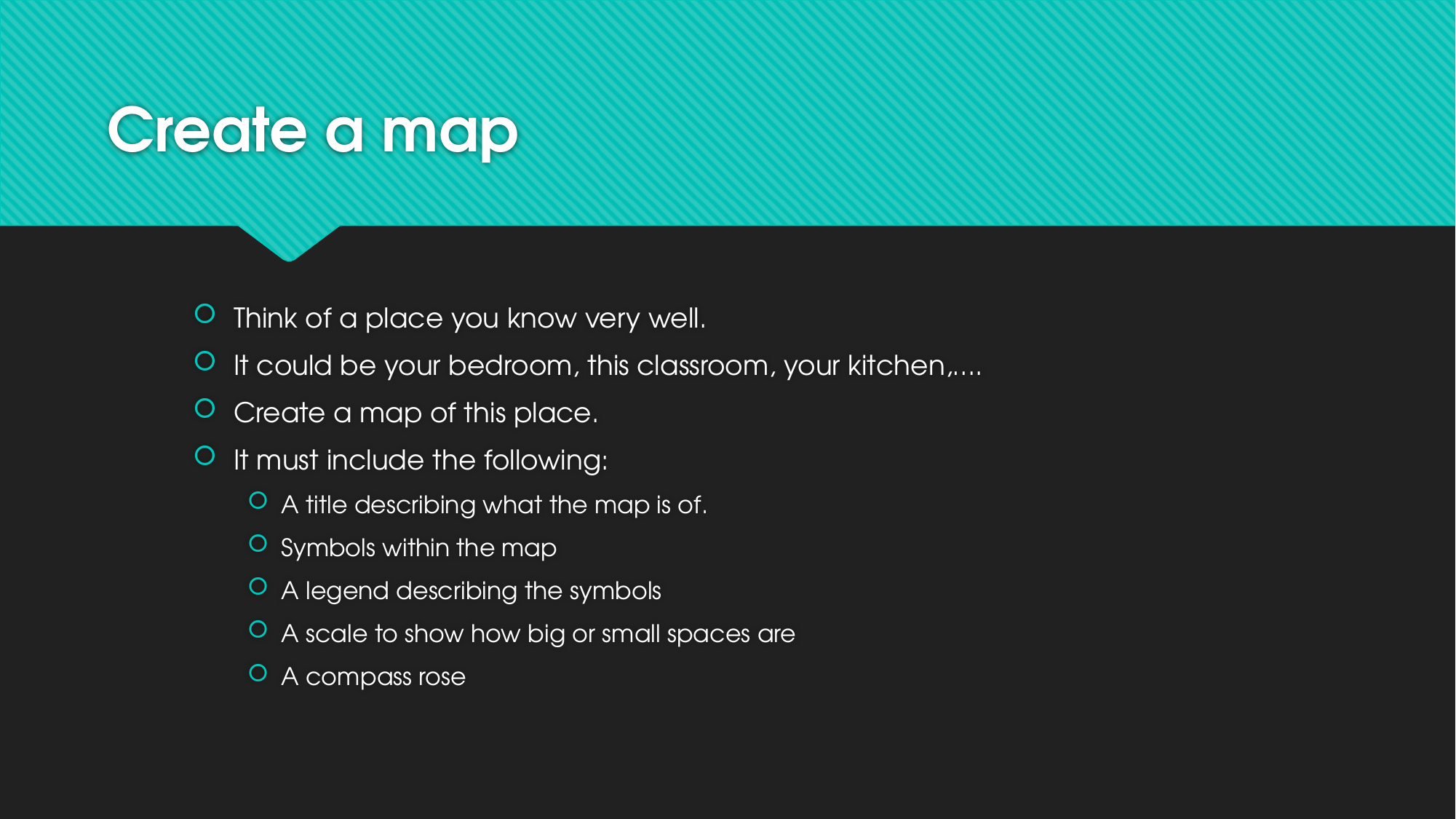

# Create a map
Think of a place you know very well.
It could be your bedroom, this classroom, your kitchen,….
Create a map of this place.
It must include the following:
A title describing what the map is of.
Symbols within the map
A legend describing the symbols
A scale to show how big or small spaces are
A compass rose